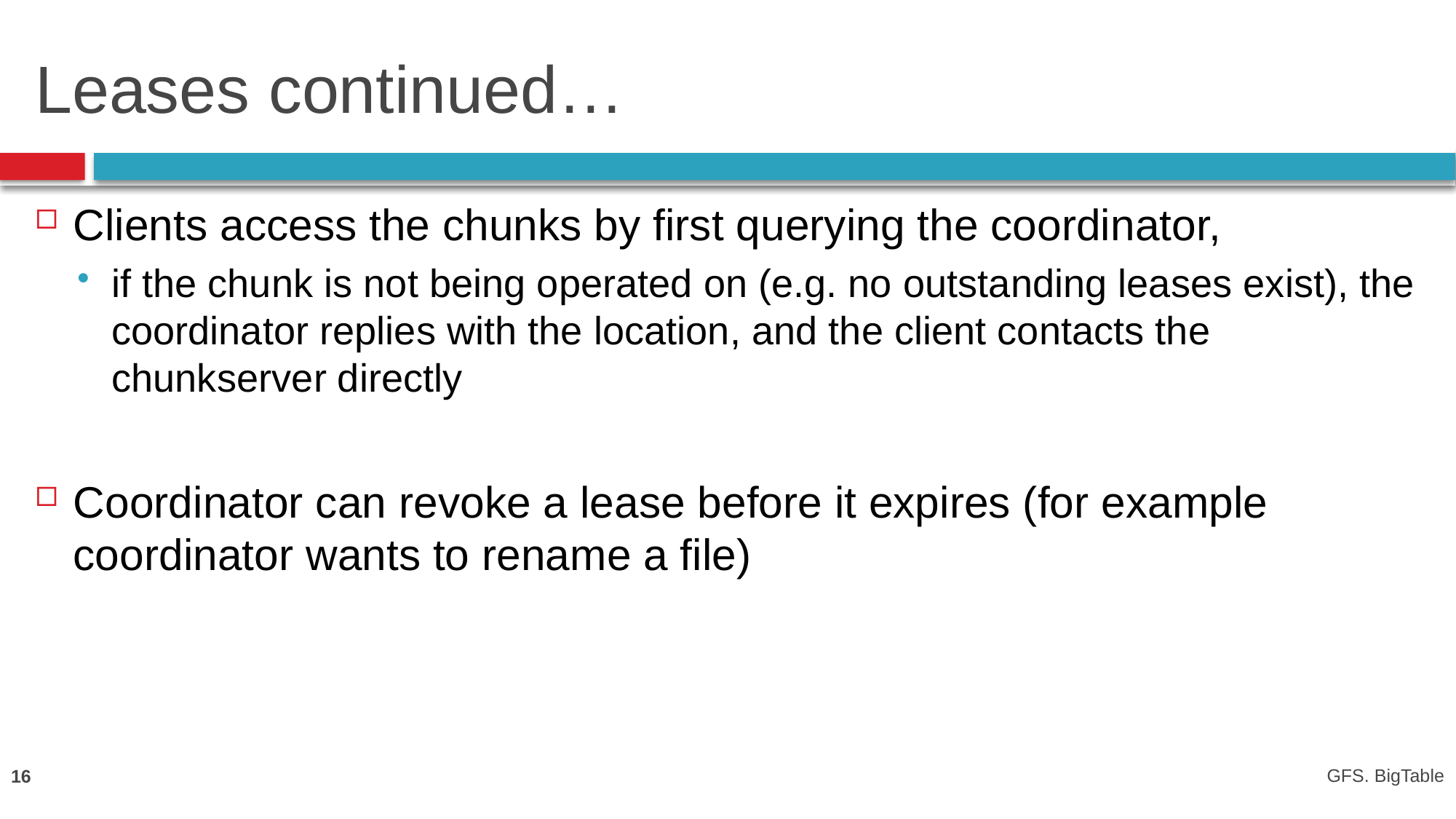

# Leases continued…
Clients access the chunks by first querying the coordinator,
if the chunk is not being operated on (e.g. no outstanding leases exist), the coordinator replies with the location, and the client contacts the chunkserver directly

Coordinator can revoke a lease before it expires (for example coordinator wants to rename a file)
16
GFS. BigTable